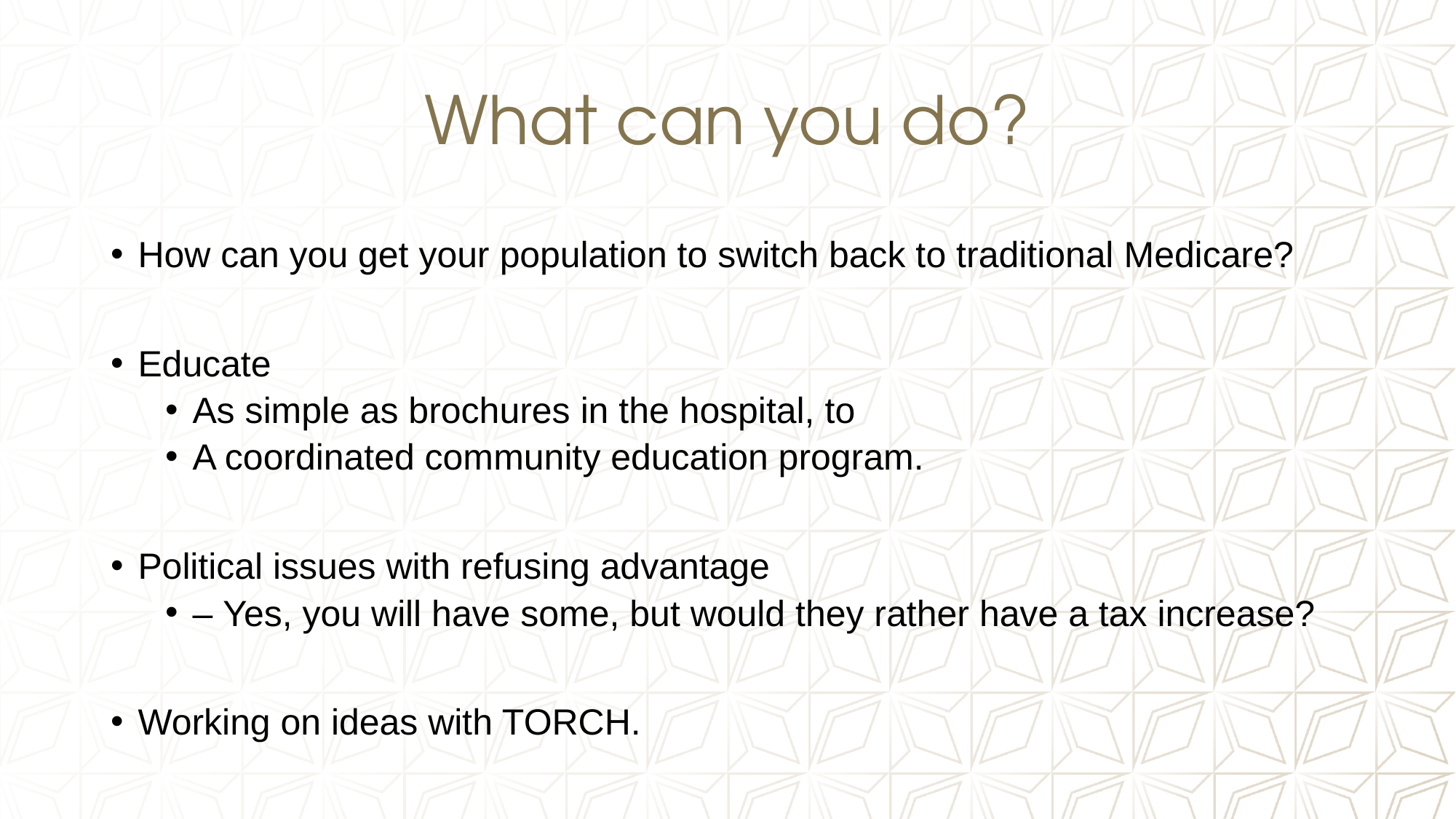

# What can you do?
How can you get your population to switch back to traditional Medicare?

Educate
As simple as brochures in the hospital, to
A coordinated community education program.

Political issues with refusing advantage
– Yes, you will have some, but would they rather have a tax increase?

Working on ideas with TORCH.